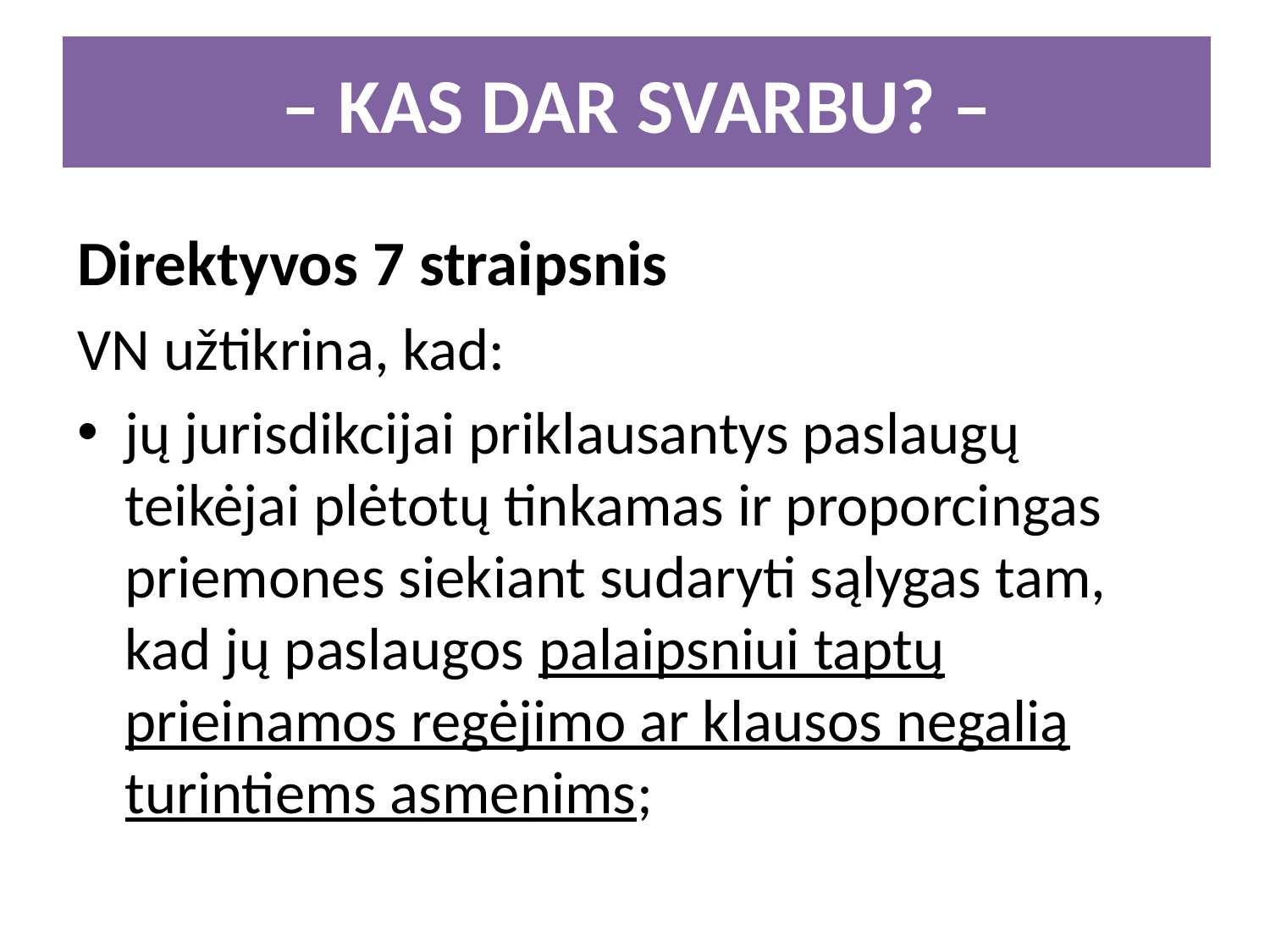

– KAS DAR SVARBU? –
Direktyvos 7 straipsnis
VN užtikrina, kad:
jų jurisdikcijai priklausantys paslaugų teikėjai plėtotų tinkamas ir proporcingas priemones siekiant sudaryti sąlygas tam, kad jų paslaugos palaipsniui taptų prieinamos regėjimo ar klausos negalią turintiems asmenims;